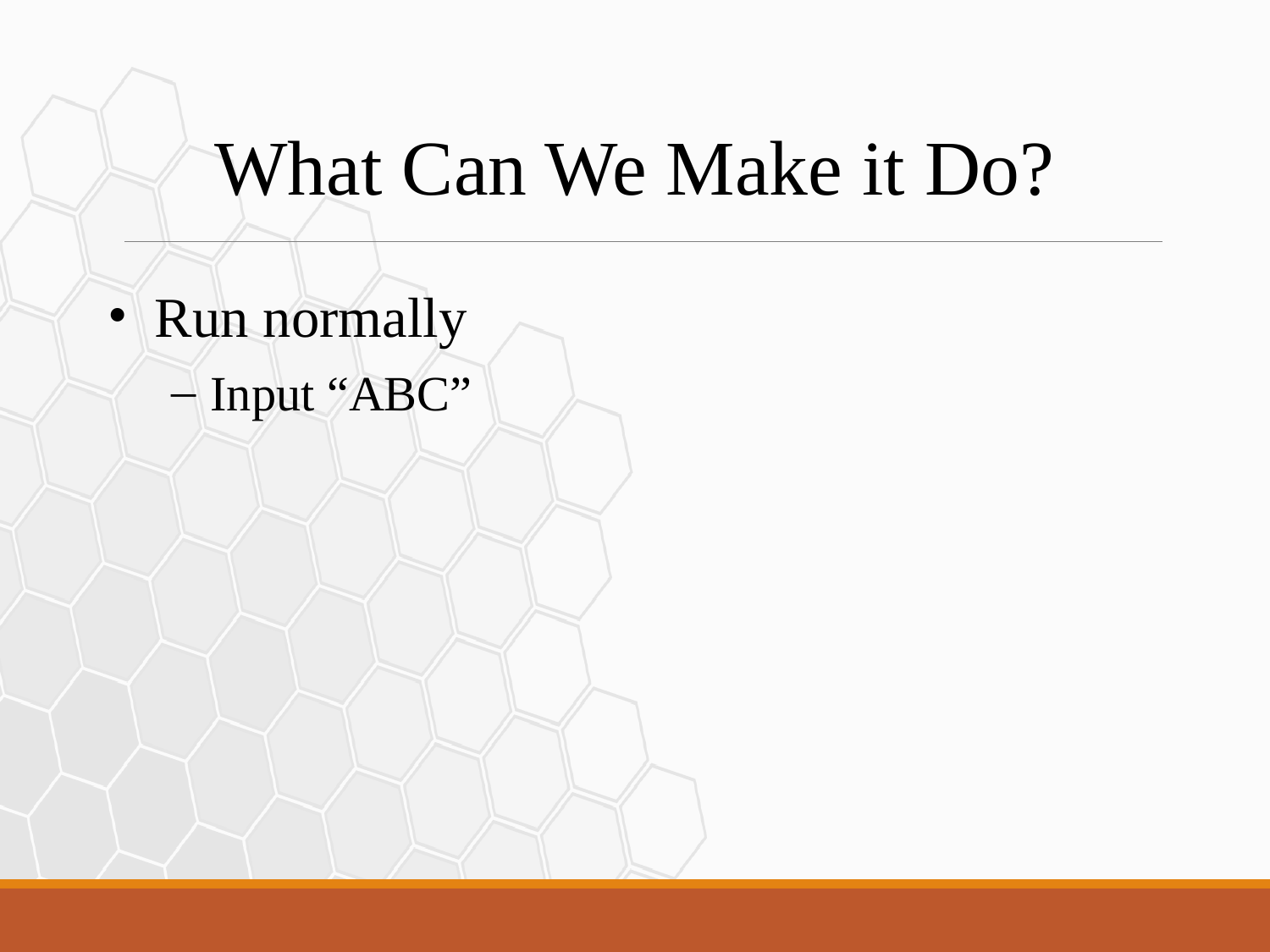

What Can We Make it Do?
Run normally
Input “ABC”